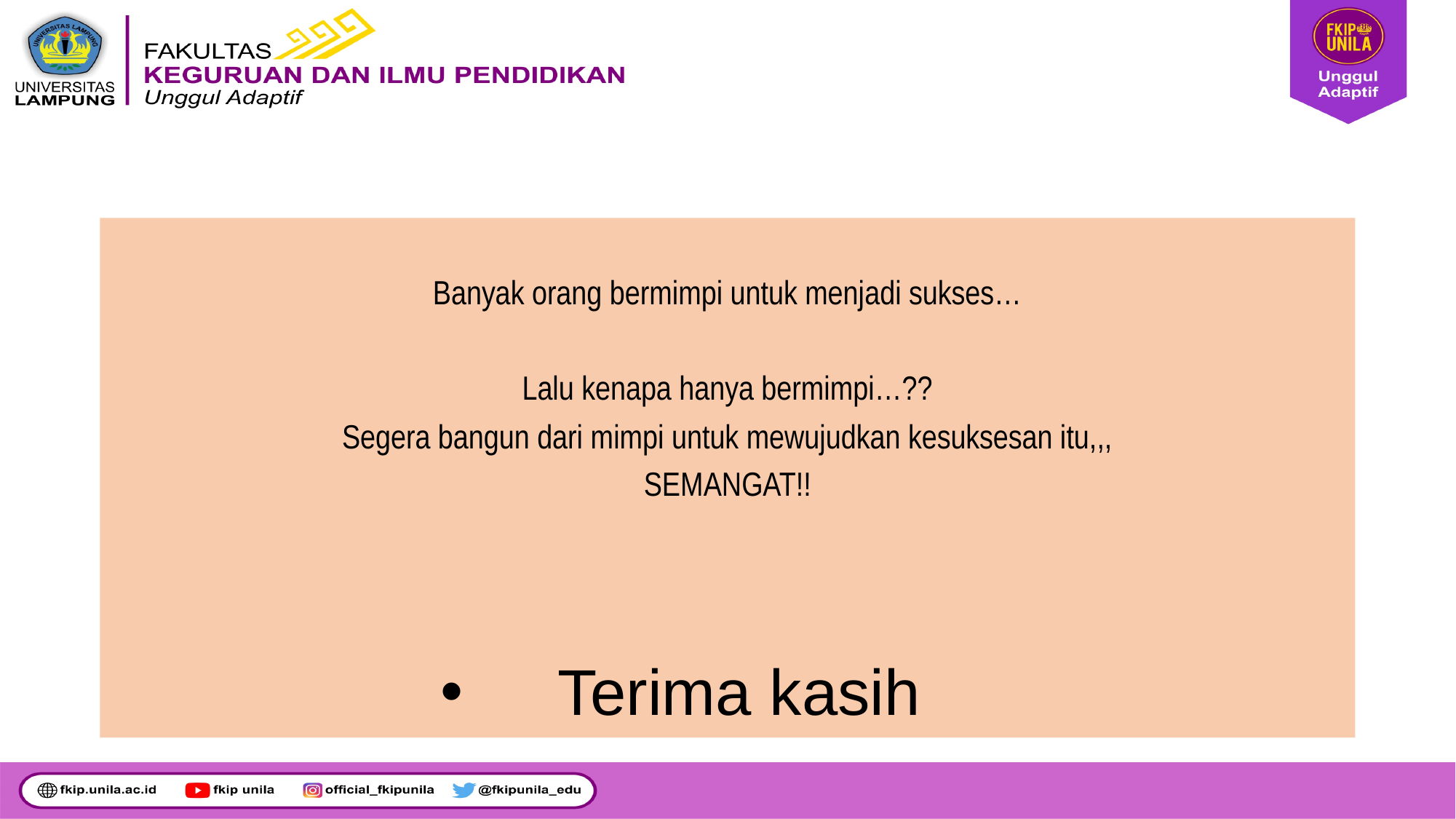

Banyak orang bermimpi untuk menjadi sukses…

Lalu kenapa hanya bermimpi…??
Segera bangun dari mimpi untuk mewujudkan kesuksesan itu,,,
SEMANGAT!!

Terima kasih